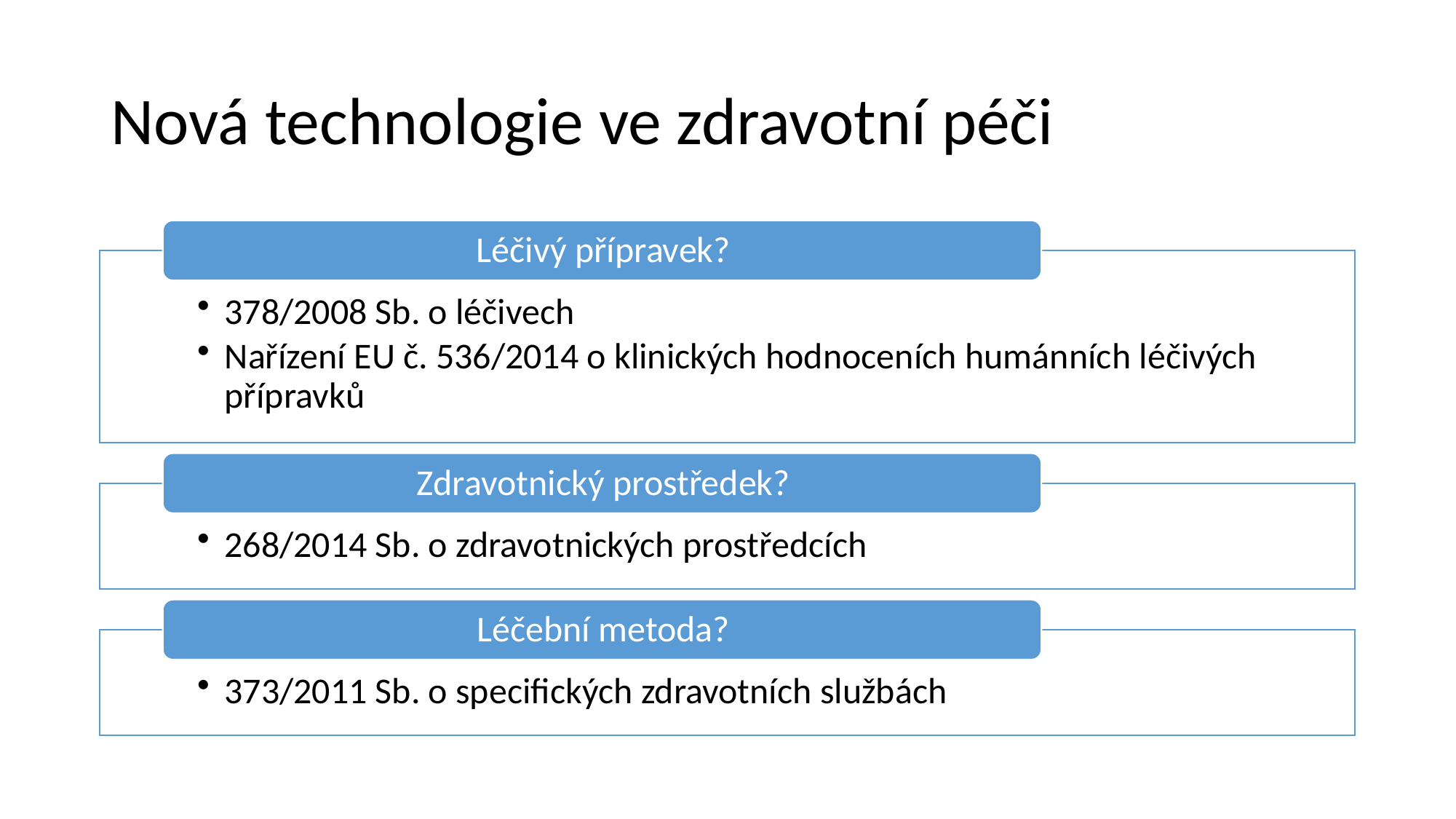

# Nová technologie ve zdravotní péči
378/2008 Sb. o léčivech
Nařízení EU č. 536/2014 o klinických hodnoceních humánních léčivých přípravků
Léčivý přípravek?
268/2014 Sb. o zdravotnických prostředcích
Zdravotnický prostředek?
373/2011 Sb. o specifických zdravotních službách
Léčební metoda?